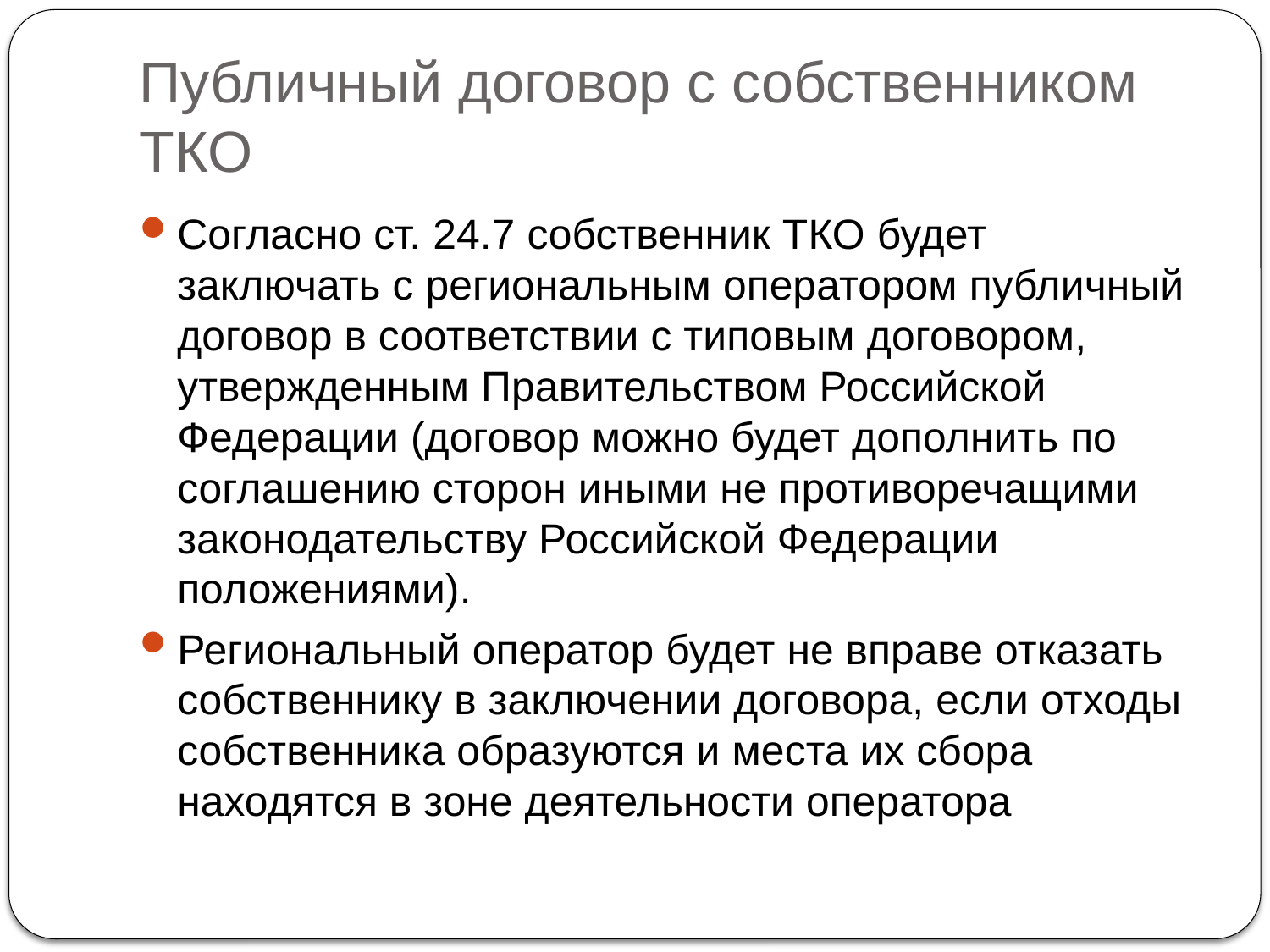

# Публичный договор с собственником ТКО
Согласно ст. 24.7 собственник ТКО будет заключать с региональным оператором публичный договор в соответствии с типовым договором, утвержденным Правительством Российской Федерации (договор можно будет дополнить по соглашению сторон иными не противоречащими законодательству Российской Федерации положениями).
Региональный оператор будет не вправе отказать собственнику в заключении договора, если отходы собственника образуются и места их сбора находятся в зоне деятельности оператора